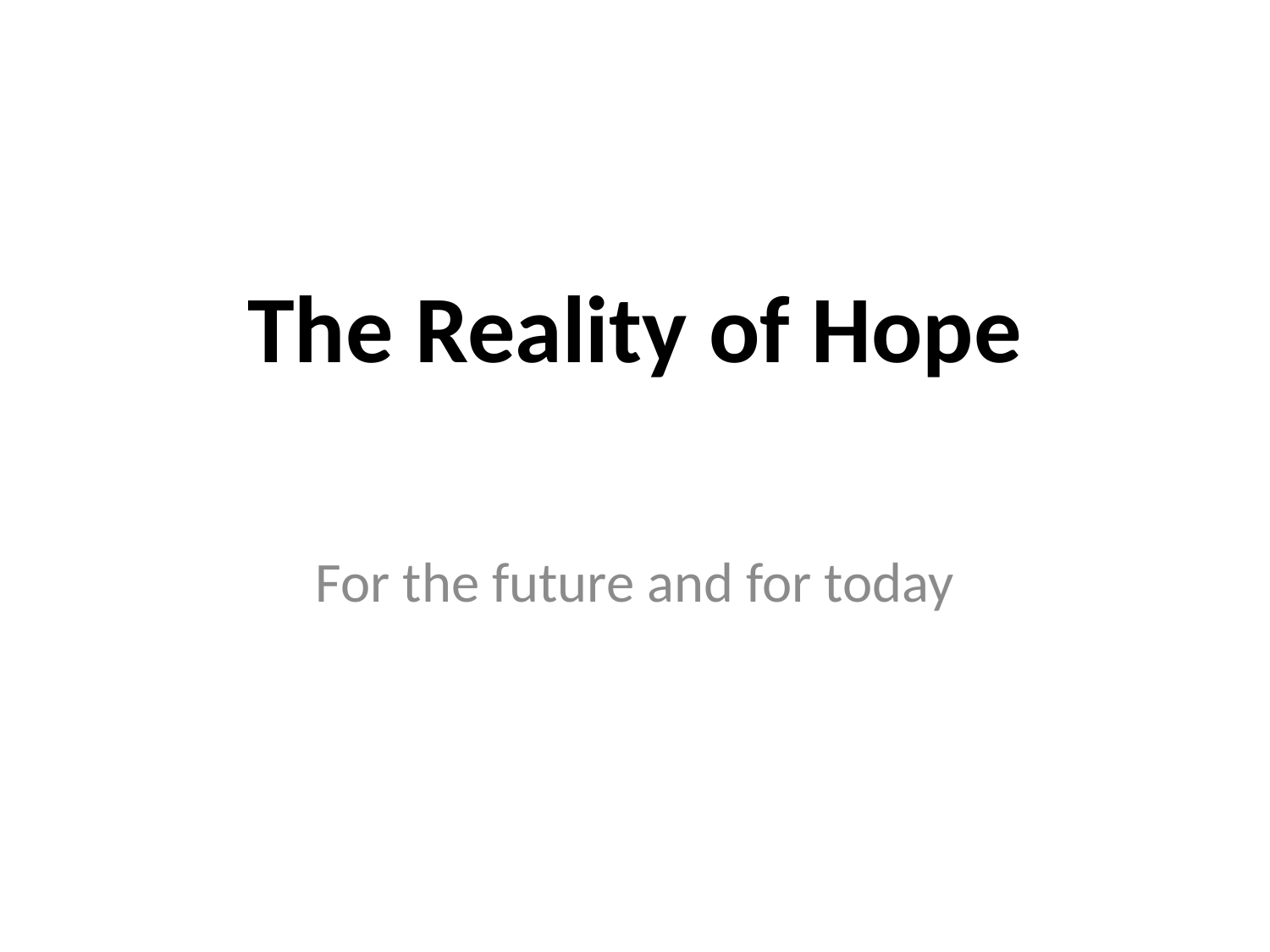

# The Reality of Hope
For the future and for today